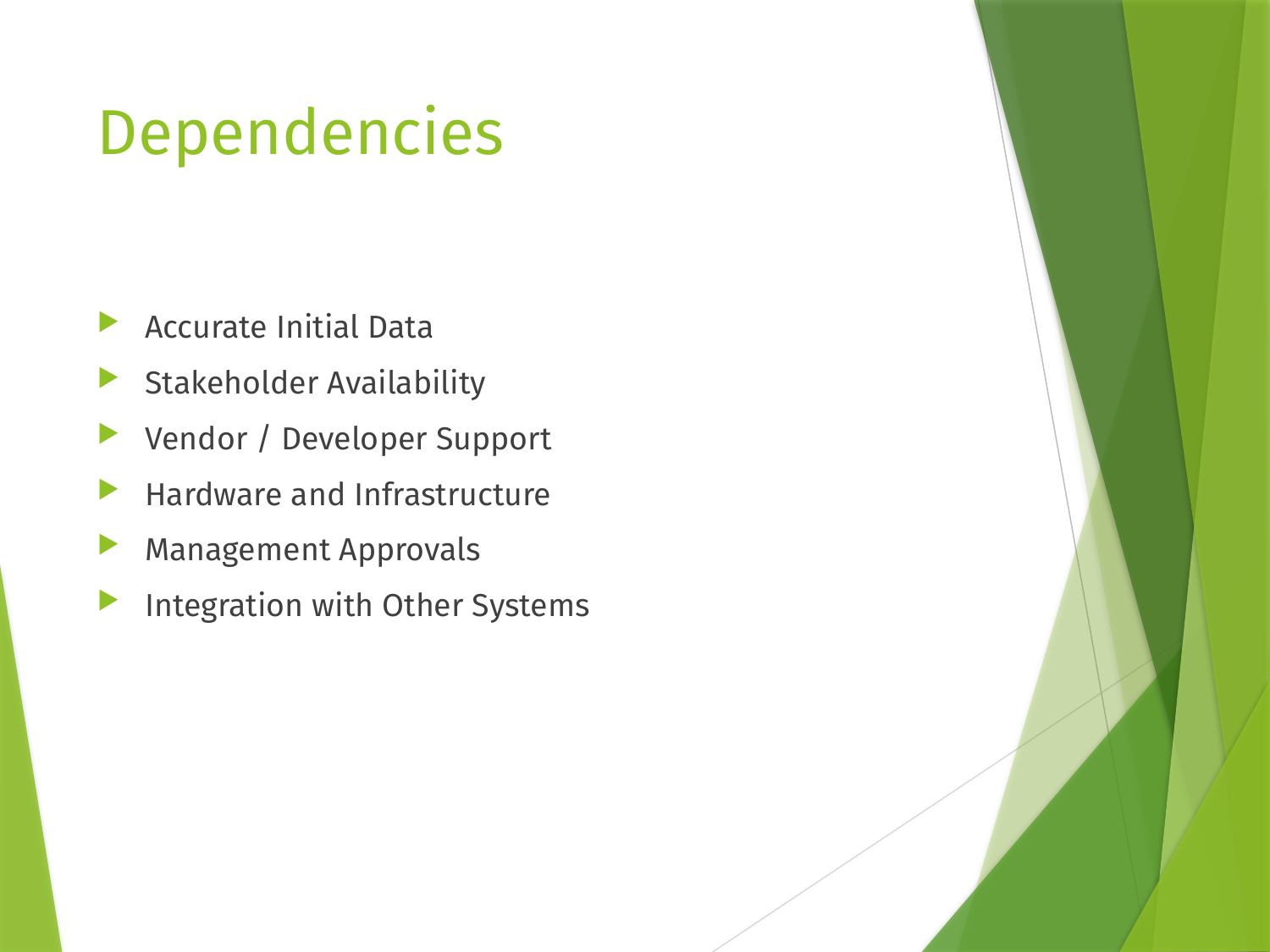

# Dependencies
Accurate Initial Data
Stakeholder Availability
Vendor / Developer Support
Hardware and Infrastructure
Management Approvals
Integration with Other Systems